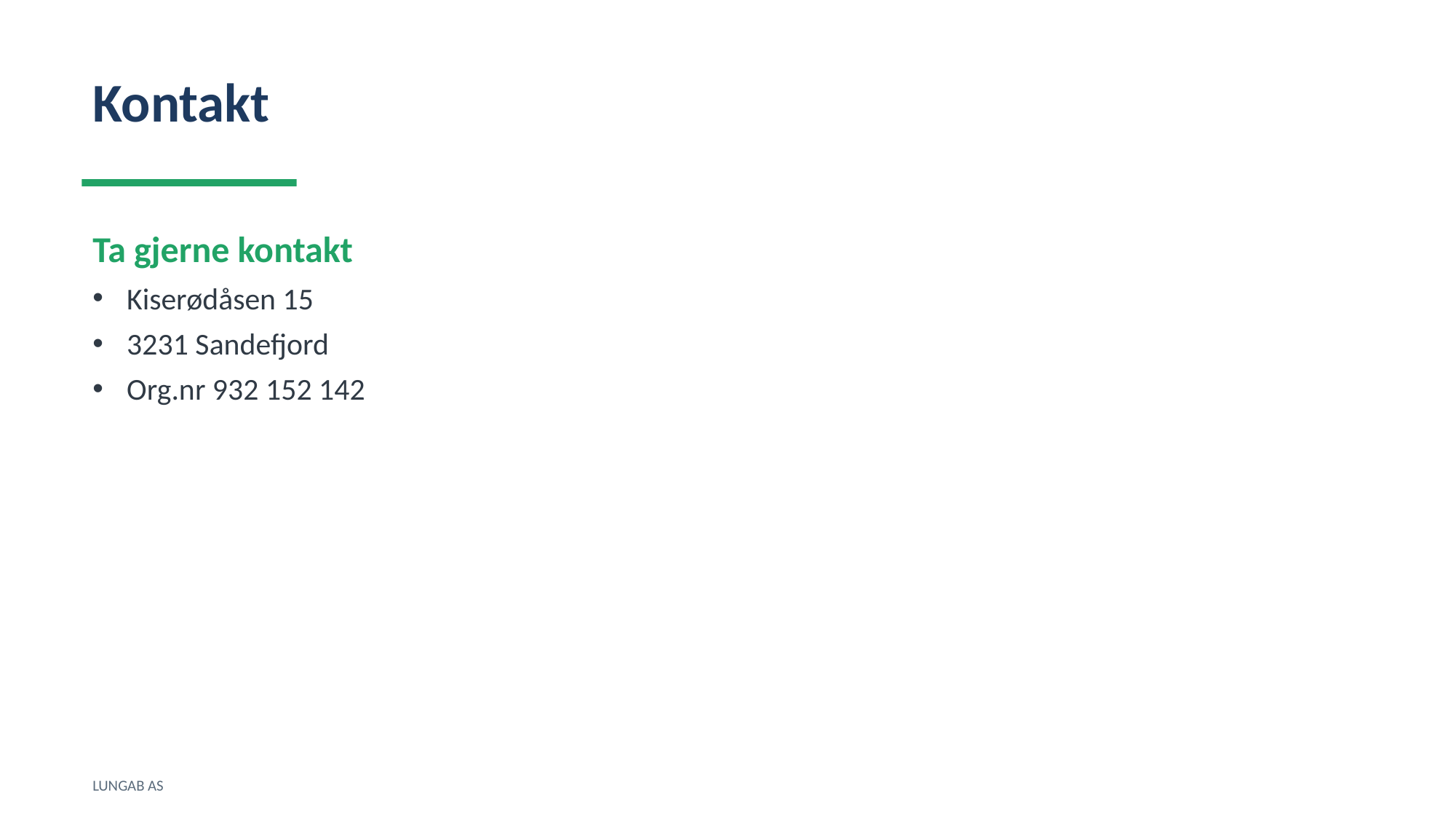

Kontakt

Ta gjerne kontakt
Kiserødåsen 15
3231 Sandefjord
Org.nr 932 152 142
LUNGAB AS